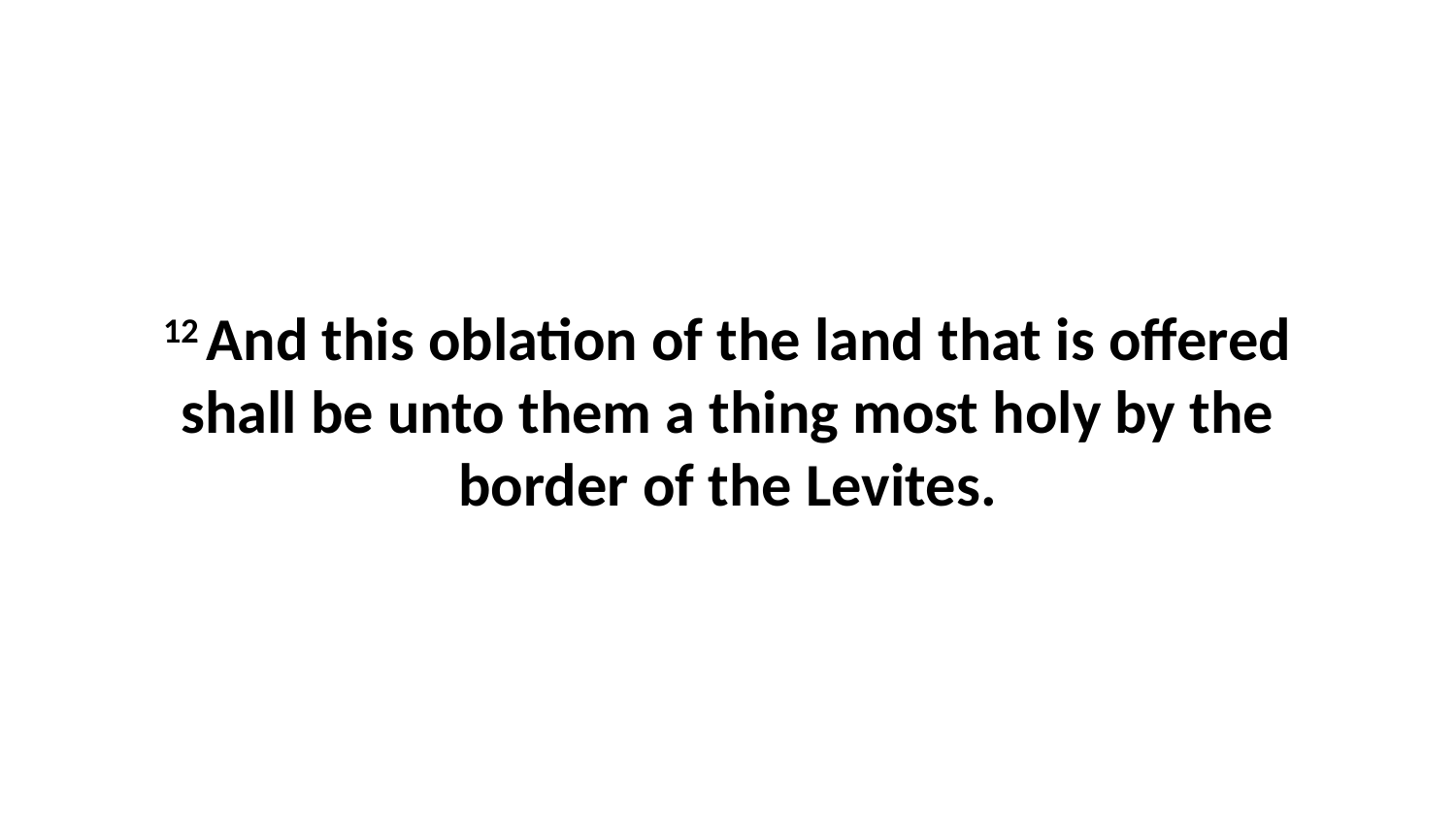

12 And this oblation of the land that is offered shall be unto them a thing most holy by the border of the Levites.